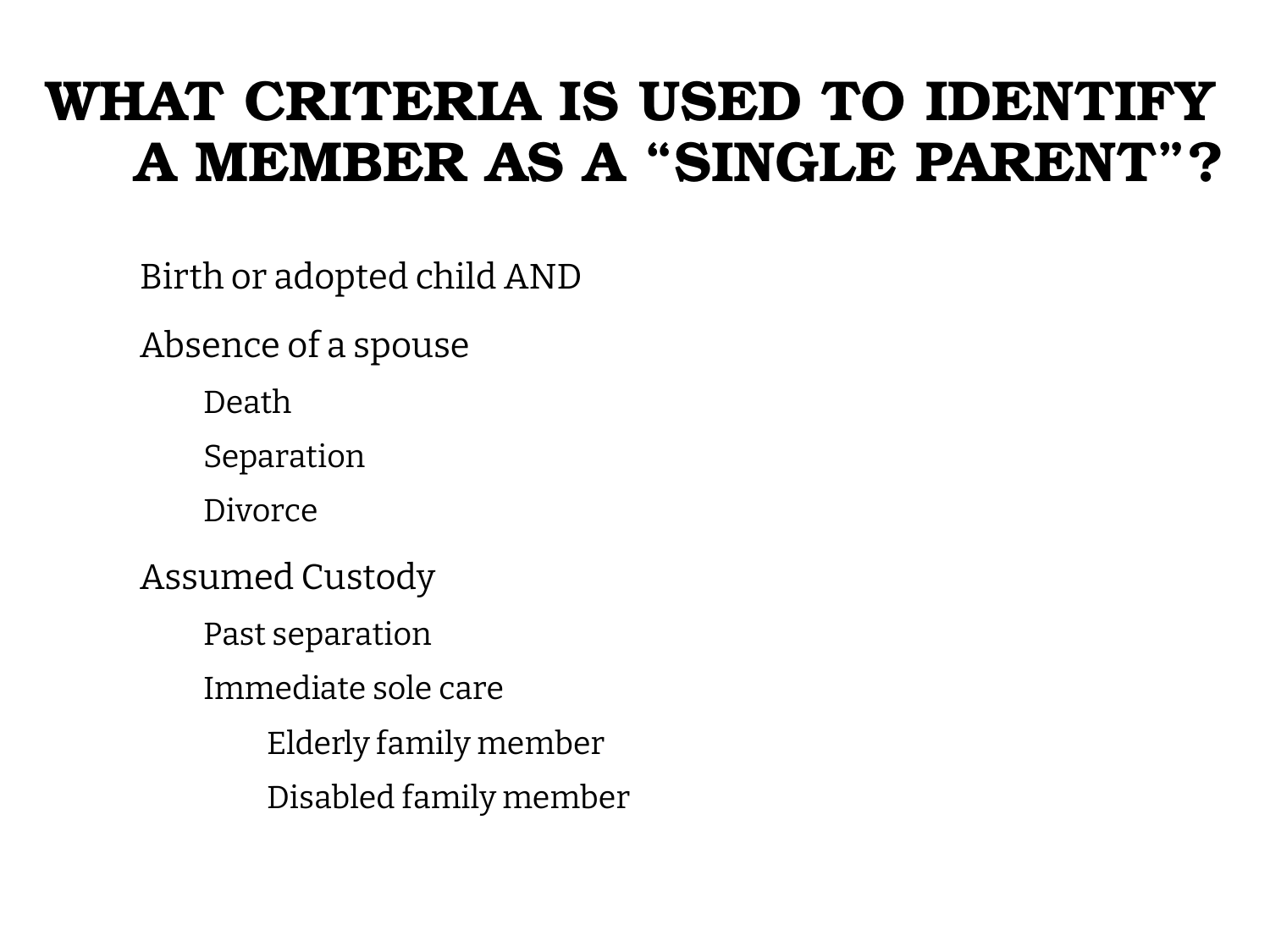

# WHAT CRITERIA IS USED TO IDENTIFY A MEMBER AS A “SINGLE PARENT”?
Birth or adopted child AND
Absence of a spouse
Death
Separation
Divorce
Assumed Custody
Past separation
Immediate sole care
Elderly family member
Disabled family member